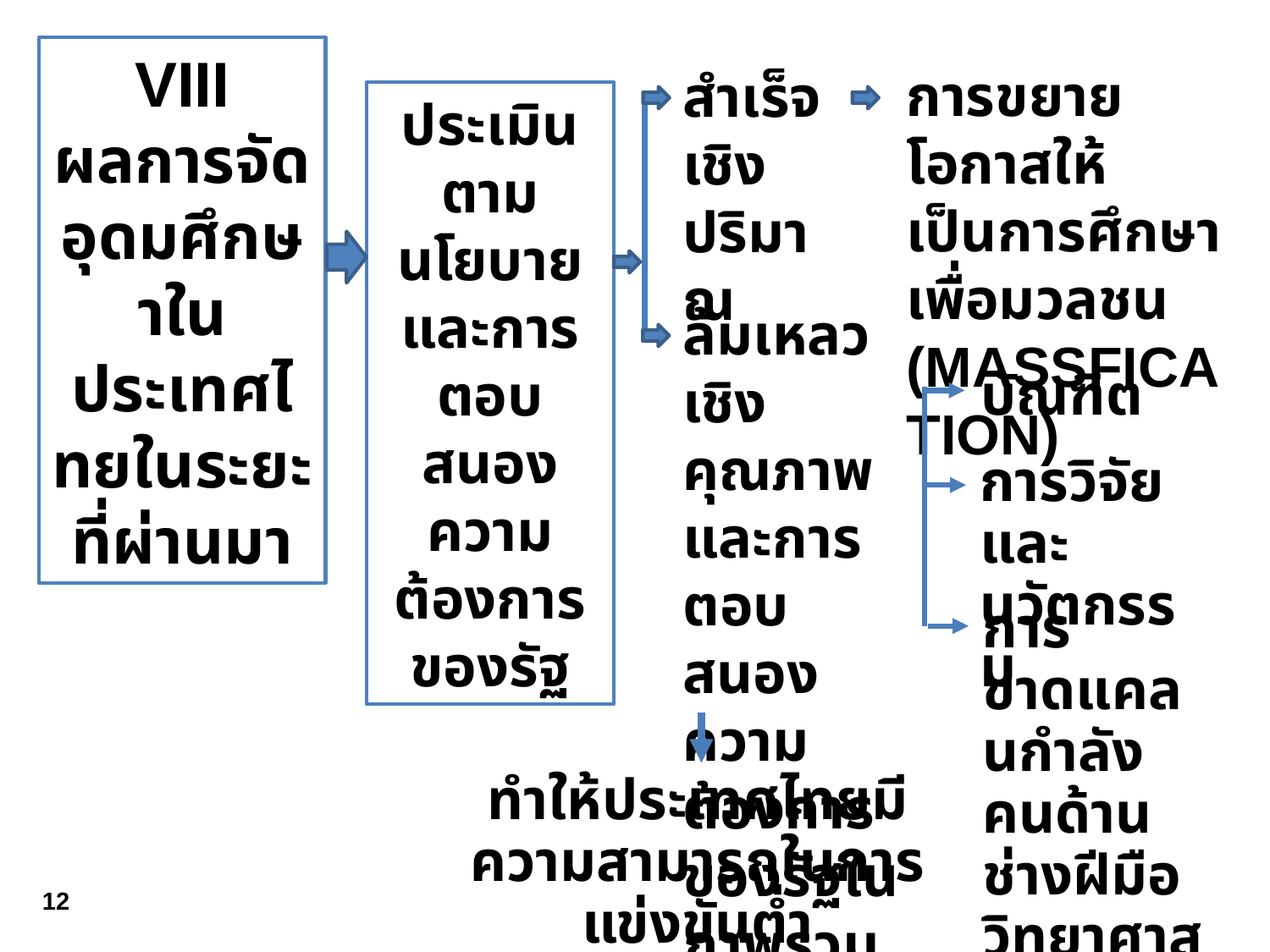

VIII
ผลการจัดอุดมศึกษาในประเทศไทยในระยะที่ผ่านมา
การขยายโอกาสให้เป็นการศึกษาเพื่อมวลชน
(MASSFICATION)
สำเร็จเชิงปริมาณ
ประเมินตามนโยบายและการตอบสนองความต้องการของรัฐ

ล้มเหลวเชิงคุณภาพและการตอบสนองความต้องการของรัฐในภาพรวม
บัณฑิต
การวิจัยและนวัตกรรม
การขาดแคลนกำลังคนด้านช่างฝีมือวิทยาศาสตร์และเทคโนโลยี
ทำให้ประเทศไทยมีความสามารถในการแข่งขันต่ำ
12